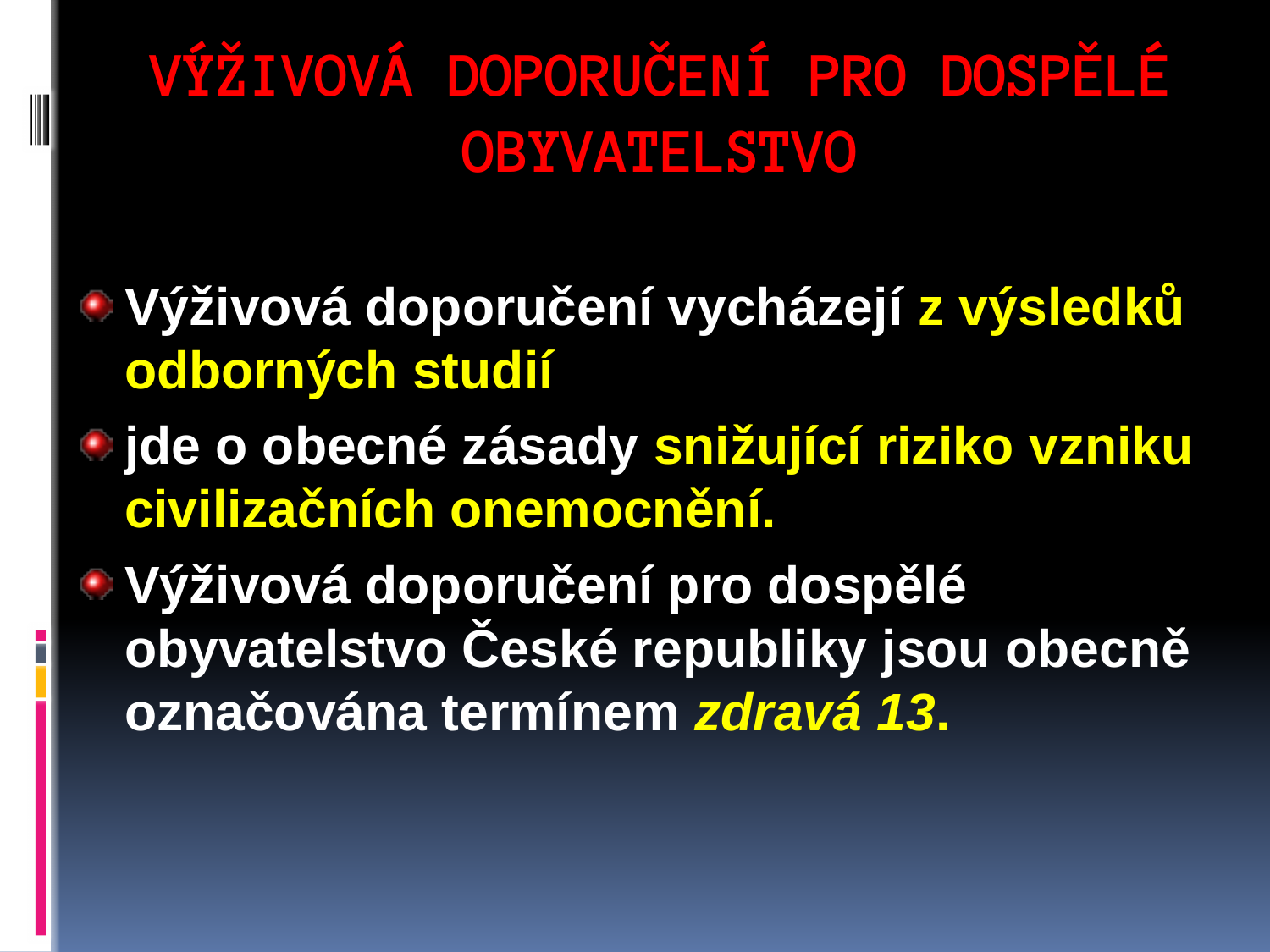

# VÝŽIVOVÁ DOPORUČENÍ PRO DOSPĚLÉ OBYVATELSTVO
Výživová doporučení vycházejí z výsledků odborných studií
jde o obecné zásady snižující riziko vzniku civilizačních onemocnění.
Výživová doporučení pro dospělé obyvatelstvo České republiky jsou obecně označována termínem zdravá 13.